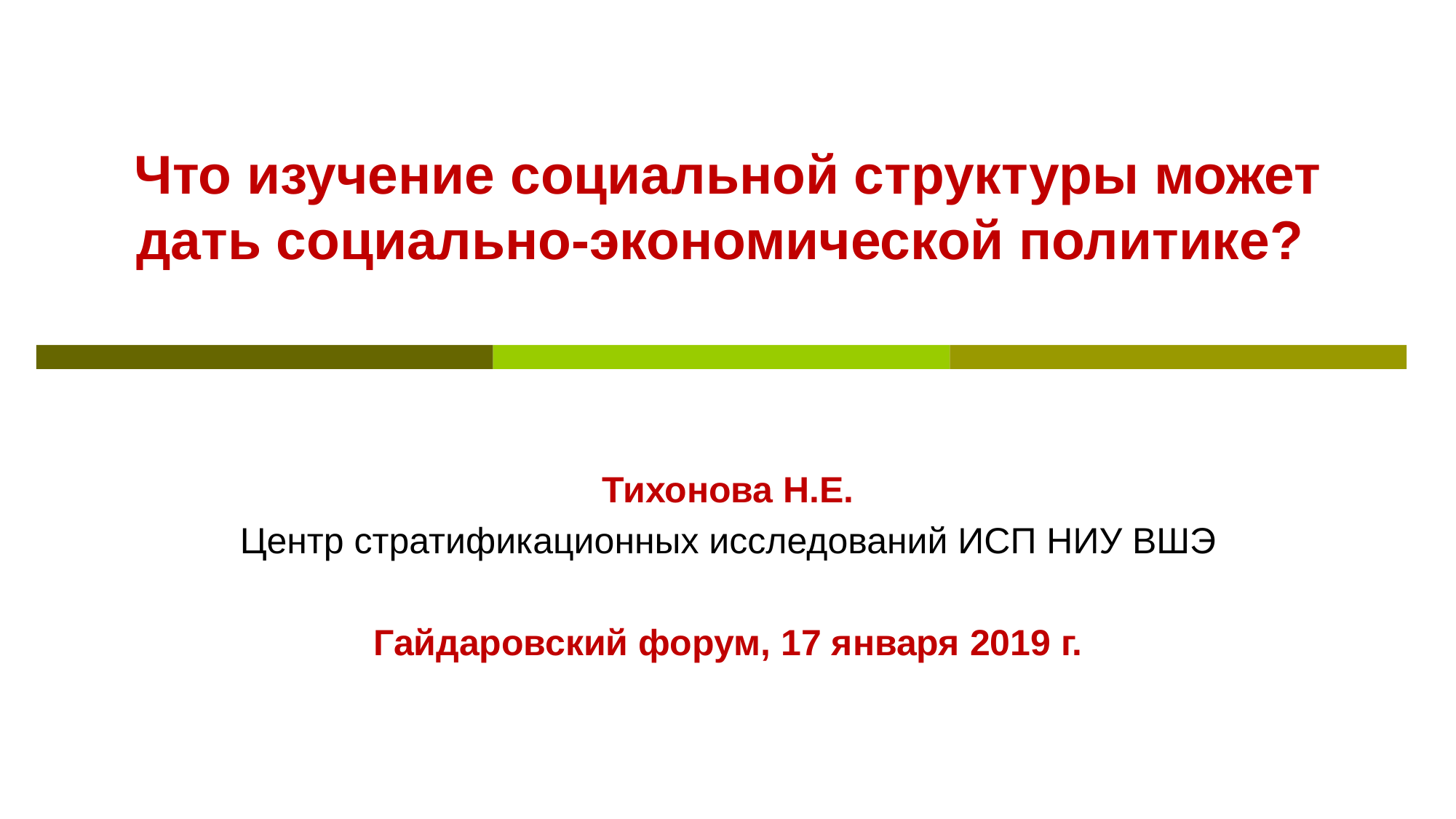

# Что изучение социальной структуры может дать социально-экономической политике?
Тихонова Н.Е.
Центр стратификационных исследований ИСП НИУ ВШЭ

Гайдаровский форум, 17 января 2019 г.